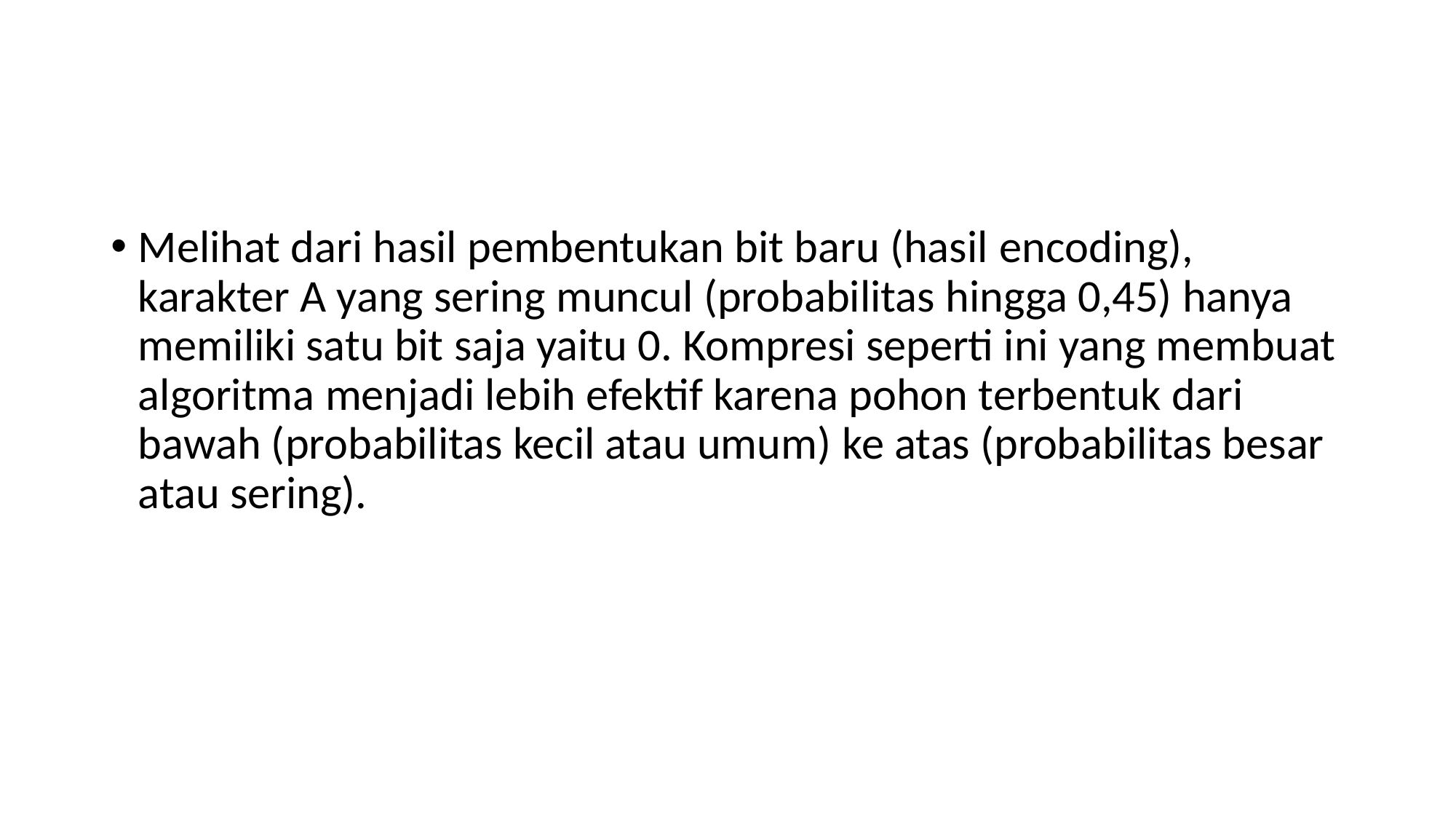

#
Melihat dari hasil pembentukan bit baru (hasil encoding), karakter A yang sering muncul (probabilitas hingga 0,45) hanya memiliki satu bit saja yaitu 0. Kompresi seperti ini yang membuat algoritma menjadi lebih efektif karena pohon terbentuk dari bawah (probabilitas kecil atau umum) ke atas (probabilitas besar atau sering).